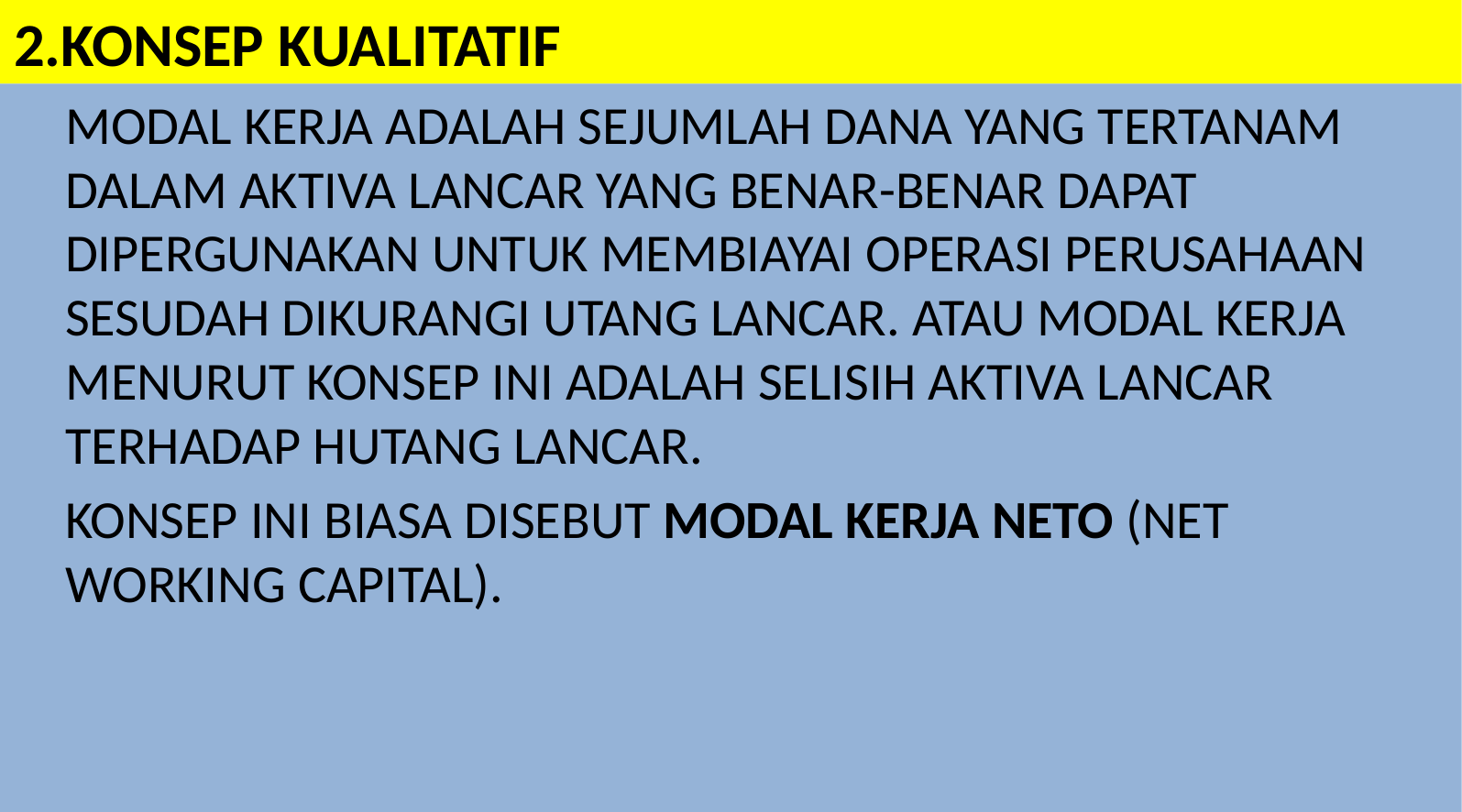

# 2.KONSEP KUALITATIF
	MODAL KERJA ADALAH SEJUMLAH DANA YANG TERTANAM DALAM AKTIVA LANCAR YANG BENAR-BENAR DAPAT DIPERGUNAKAN UNTUK MEMBIAYAI OPERASI PERUSAHAAN SESUDAH DIKURANGI UTANG LANCAR. ATAU MODAL KERJA MENURUT KONSEP INI ADALAH SELISIH AKTIVA LANCAR TERHADAP HUTANG LANCAR.
	KONSEP INI BIASA DISEBUT MODAL KERJA NETO (NET WORKING CAPITAL).